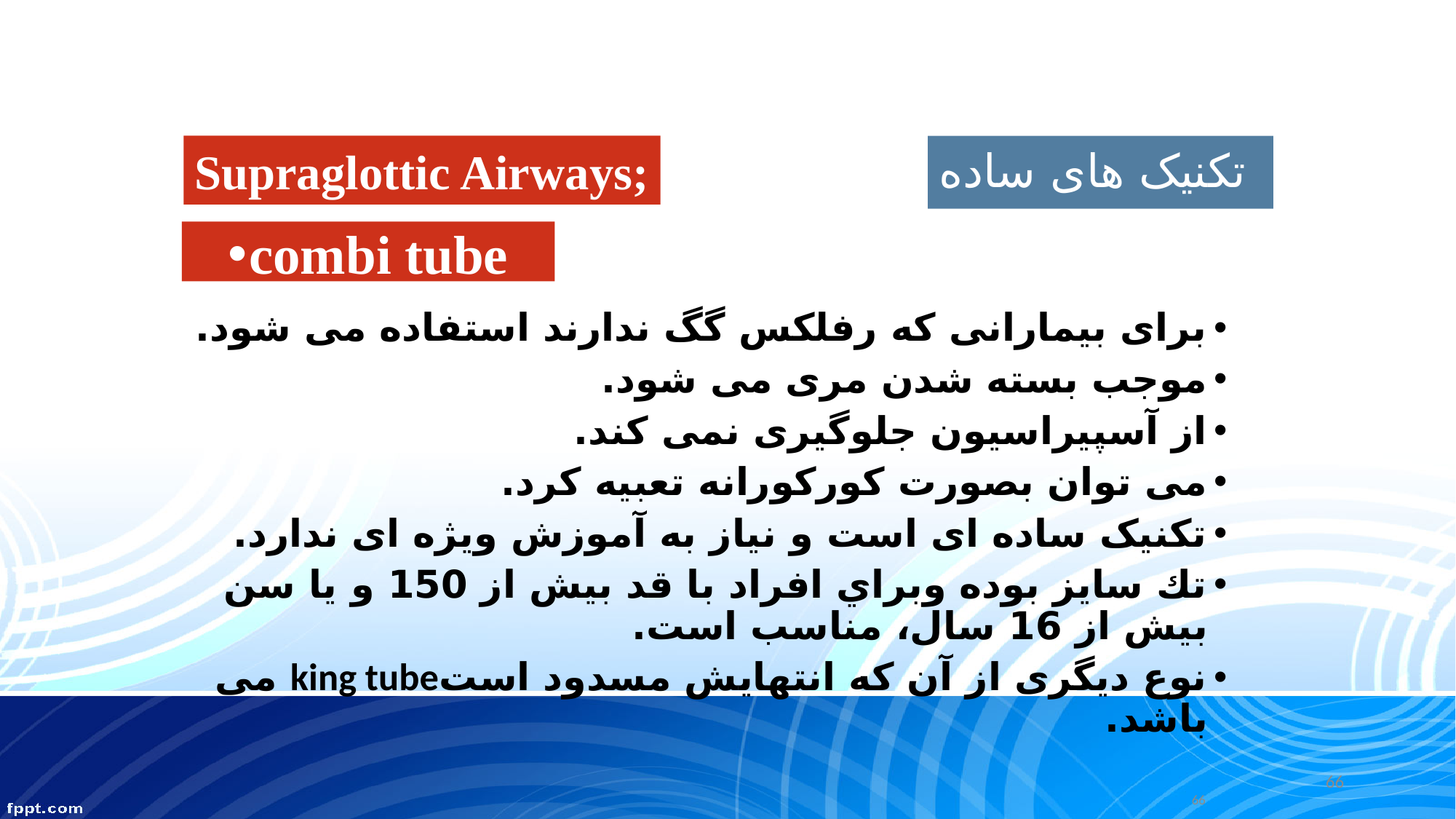

Supraglottic Airways;
تکنیک های ساده
combi tube
برای بیمارانی که رفلکس گگ ندارند استفاده می شود.
موجب بسته شدن مری می شود.
از آسپیراسیون جلوگیری نمی کند.
می توان بصورت کورکورانه تعبیه کرد.
تکنیک ساده ای است و نیاز به آموزش ویژه ای ندارد.
تك سايز بوده وبراي افراد با قد بيش از 150 و يا سن بیش از 16 سال، مناسب است.
نوع ديگری از آن که انتهايش مسدود استking tube می باشد.

66
66